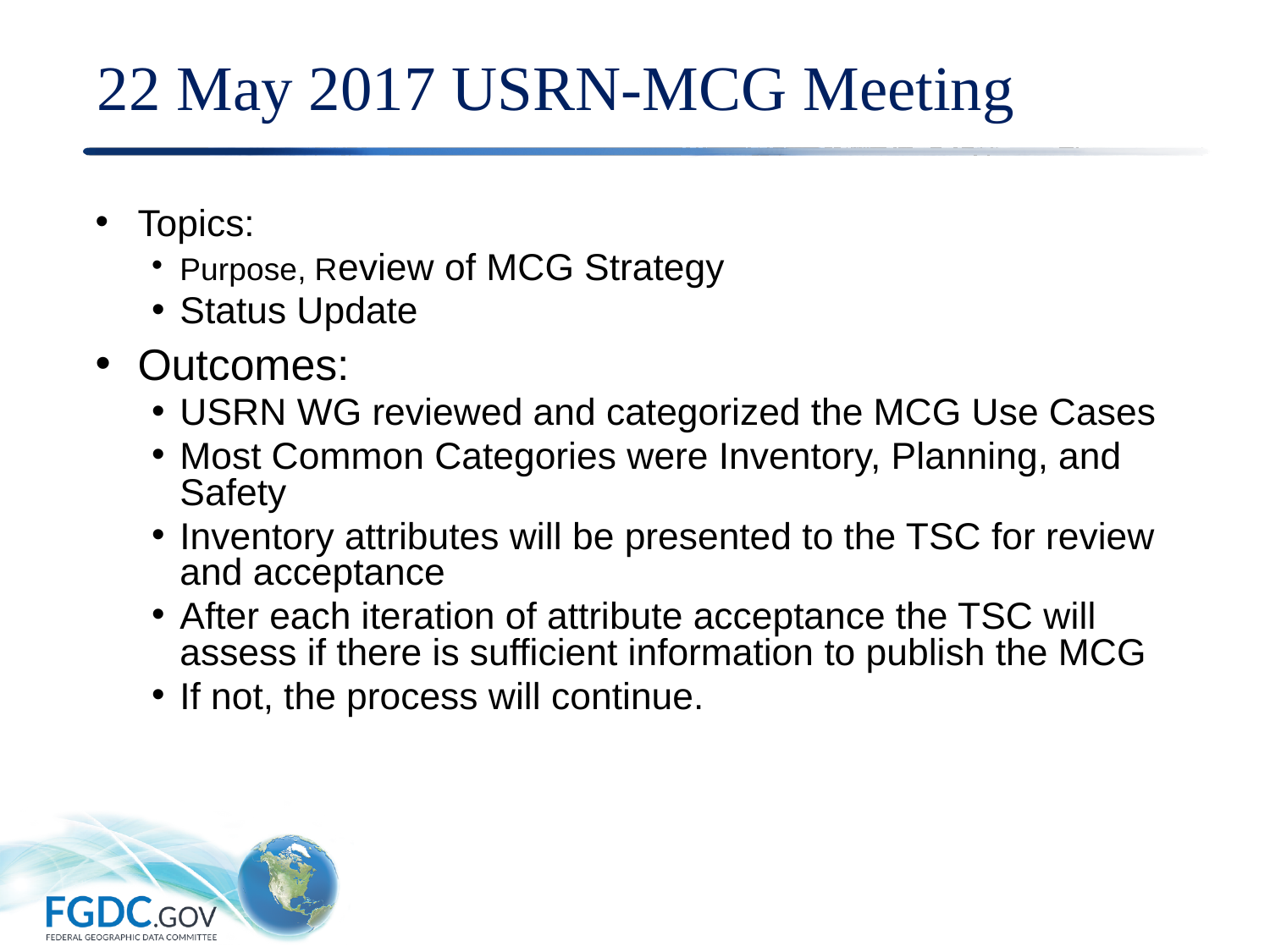

# 22 May 2017 USRN-MCG Meeting
Topics:
Purpose, Review of MCG Strategy
Status Update
Outcomes:
USRN WG reviewed and categorized the MCG Use Cases
Most Common Categories were Inventory, Planning, and Safety
Inventory attributes will be presented to the TSC for review and acceptance
After each iteration of attribute acceptance the TSC will assess if there is sufficient information to publish the MCG
If not, the process will continue.